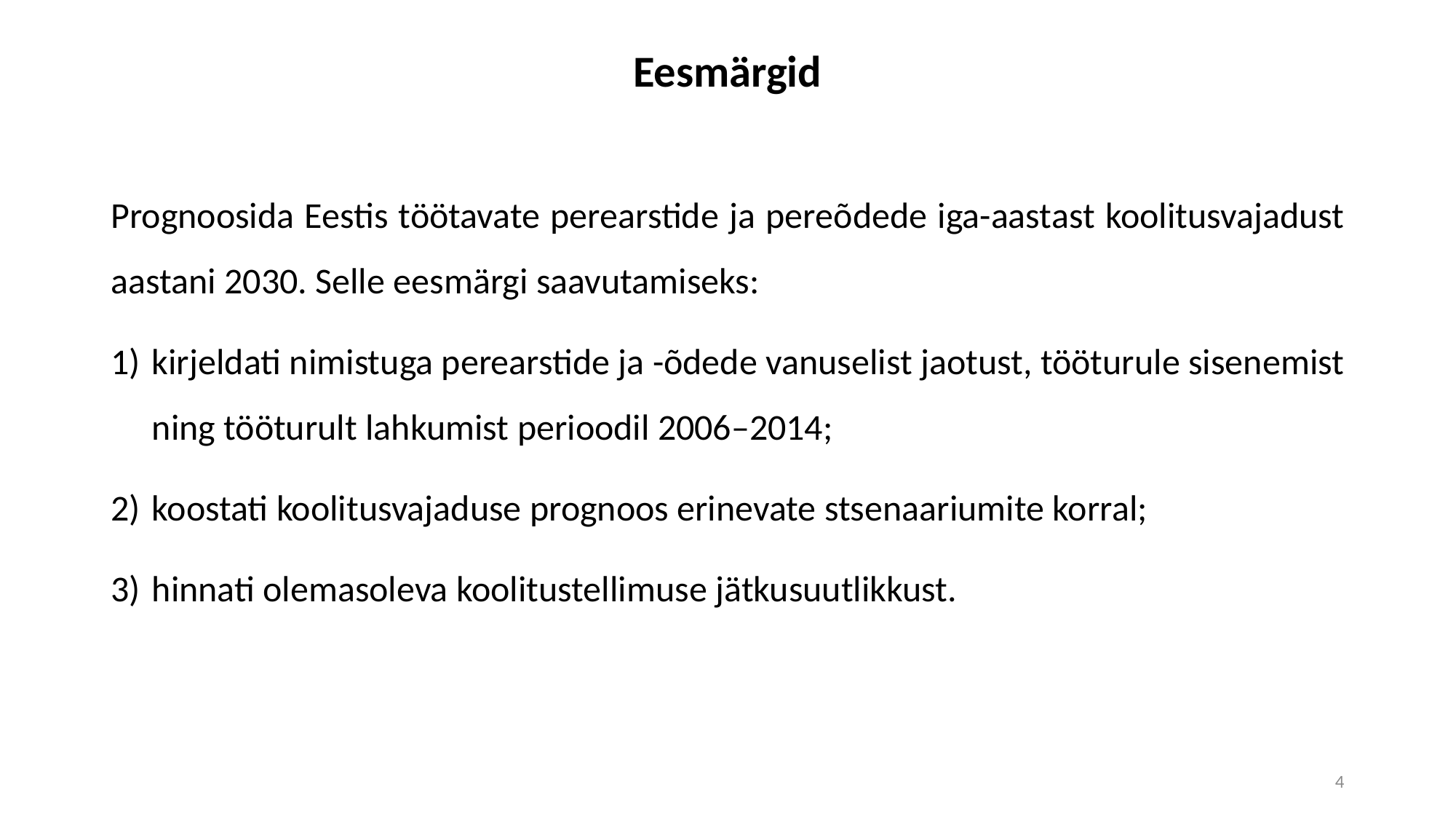

# Eesmärgid
Prognoosida Eestis töötavate perearstide ja pereõdede iga-aastast koolitusvajadust aastani 2030. Selle eesmärgi saavutamiseks:
kirjeldati nimistuga perearstide ja -õdede vanuselist jaotust, tööturule sisenemist ning tööturult lahkumist perioodil 2006–2014;
koostati koolitusvajaduse prognoos erinevate stsenaariumite korral;
hinnati olemasoleva koolitustellimuse jätkusuutlikkust.

4